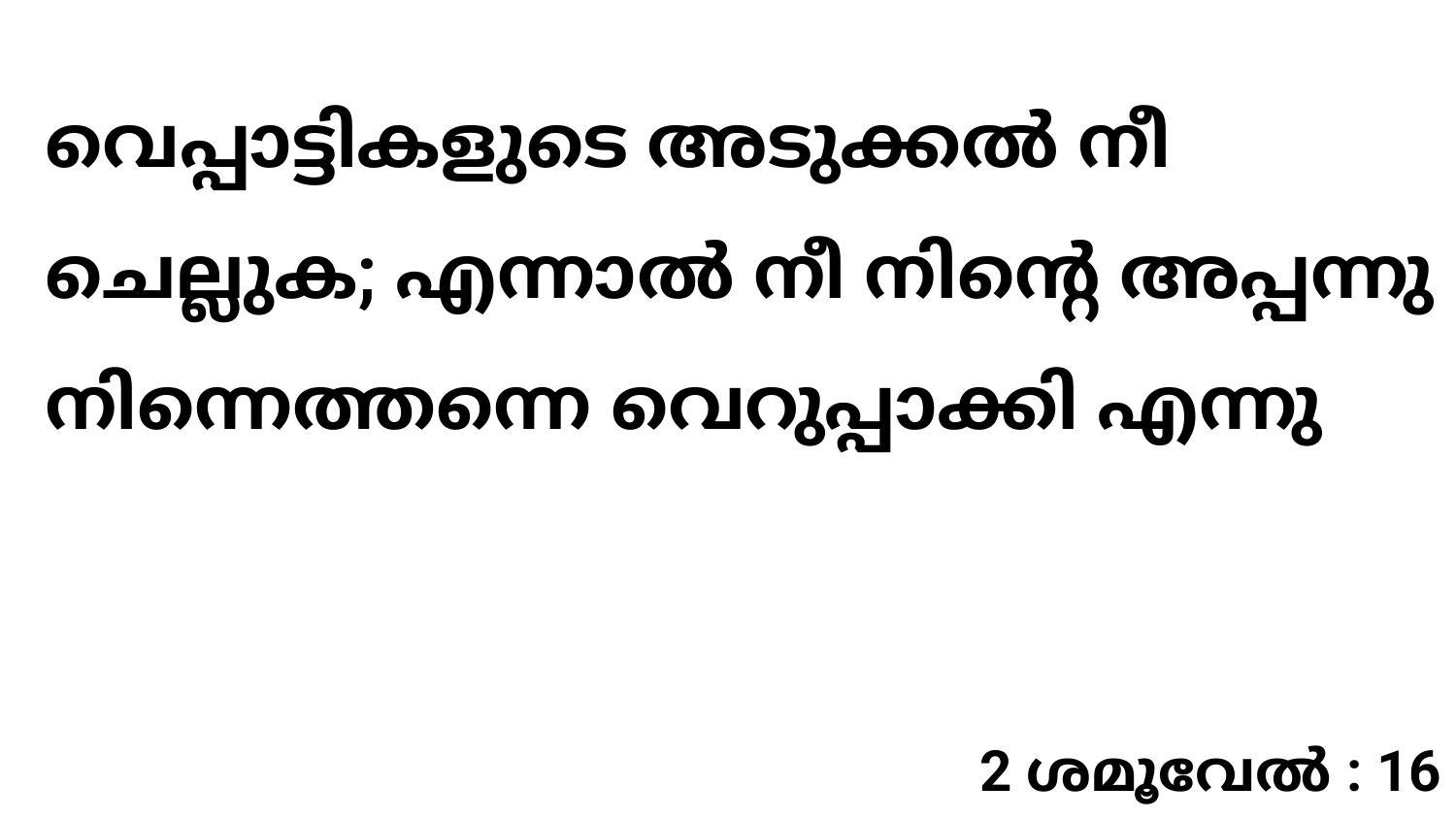

വെപ്പാട്ടികളുടെ അടുക്കൽ നീ ചെല്ലുക; എന്നാൽ നീ നിന്റെ അപ്പന്നു നിന്നെത്തന്നെ വെറുപ്പാക്കി എന്നു
2 ശമൂവേൽ : 16